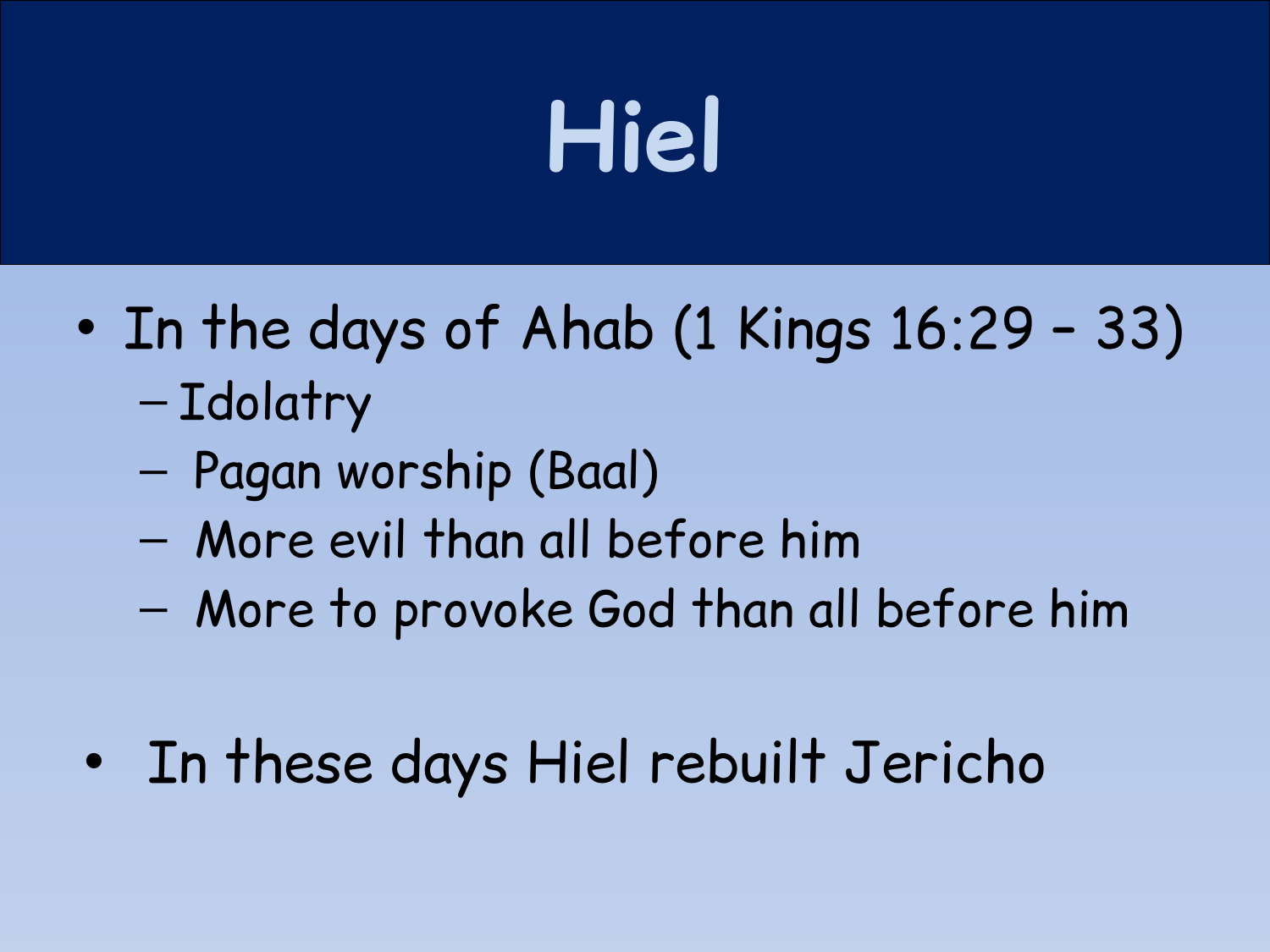

Hiel
In the days of Ahab (1 Kings 16:29 – 33)
Idolatry
 Pagan worship (Baal)
 More evil than all before him
 More to provoke God than all before him

In these days Hiel rebuilt Jericho